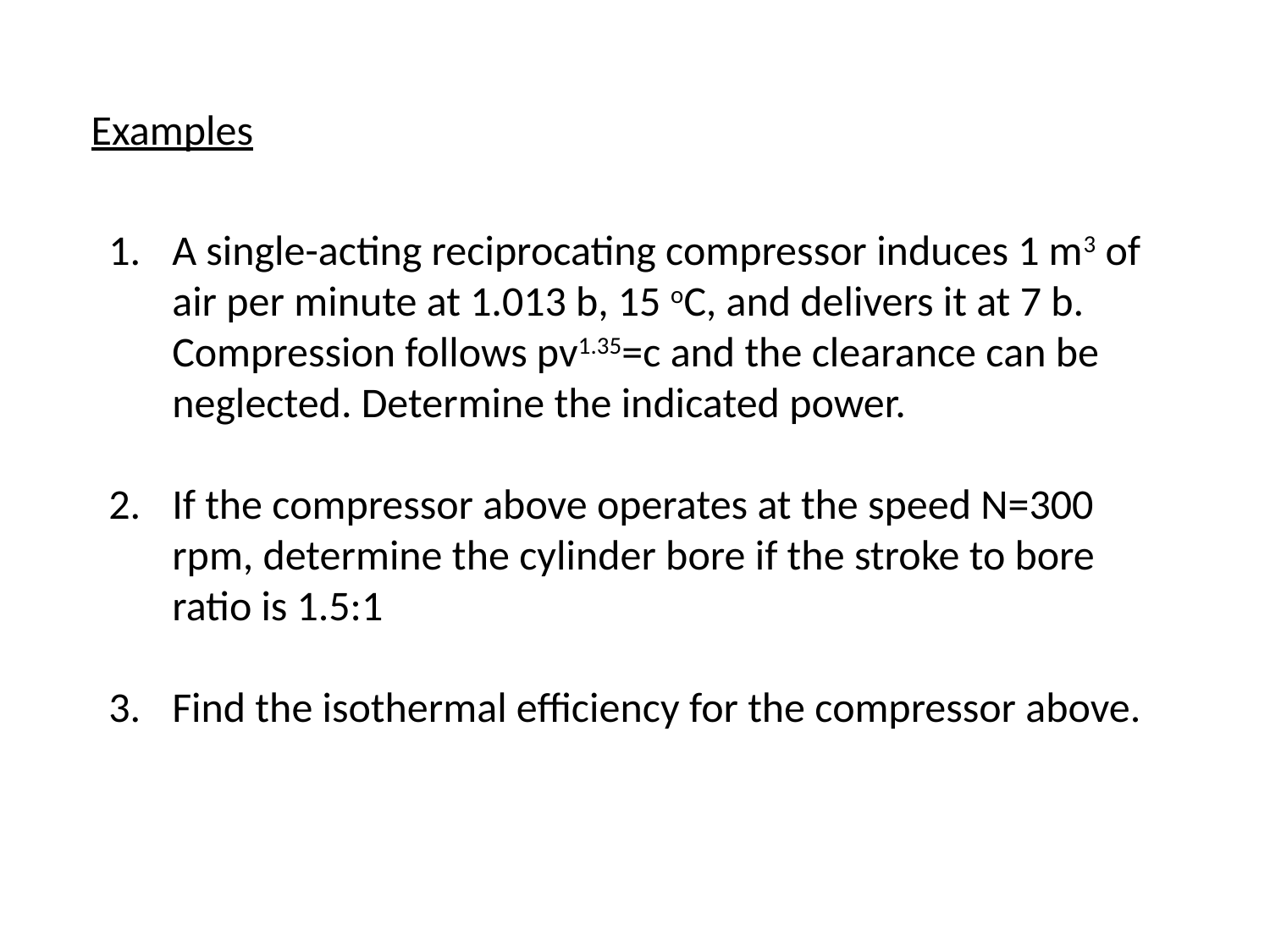

Examples
A single-acting reciprocating compressor induces 1 m3 of air per minute at 1.013 b, 15 oC, and delivers it at 7 b. Compression follows pv1.35=c and the clearance can be neglected. Determine the indicated power.
If the compressor above operates at the speed N=300 rpm, determine the cylinder bore if the stroke to bore ratio is 1.5:1
Find the isothermal efficiency for the compressor above.